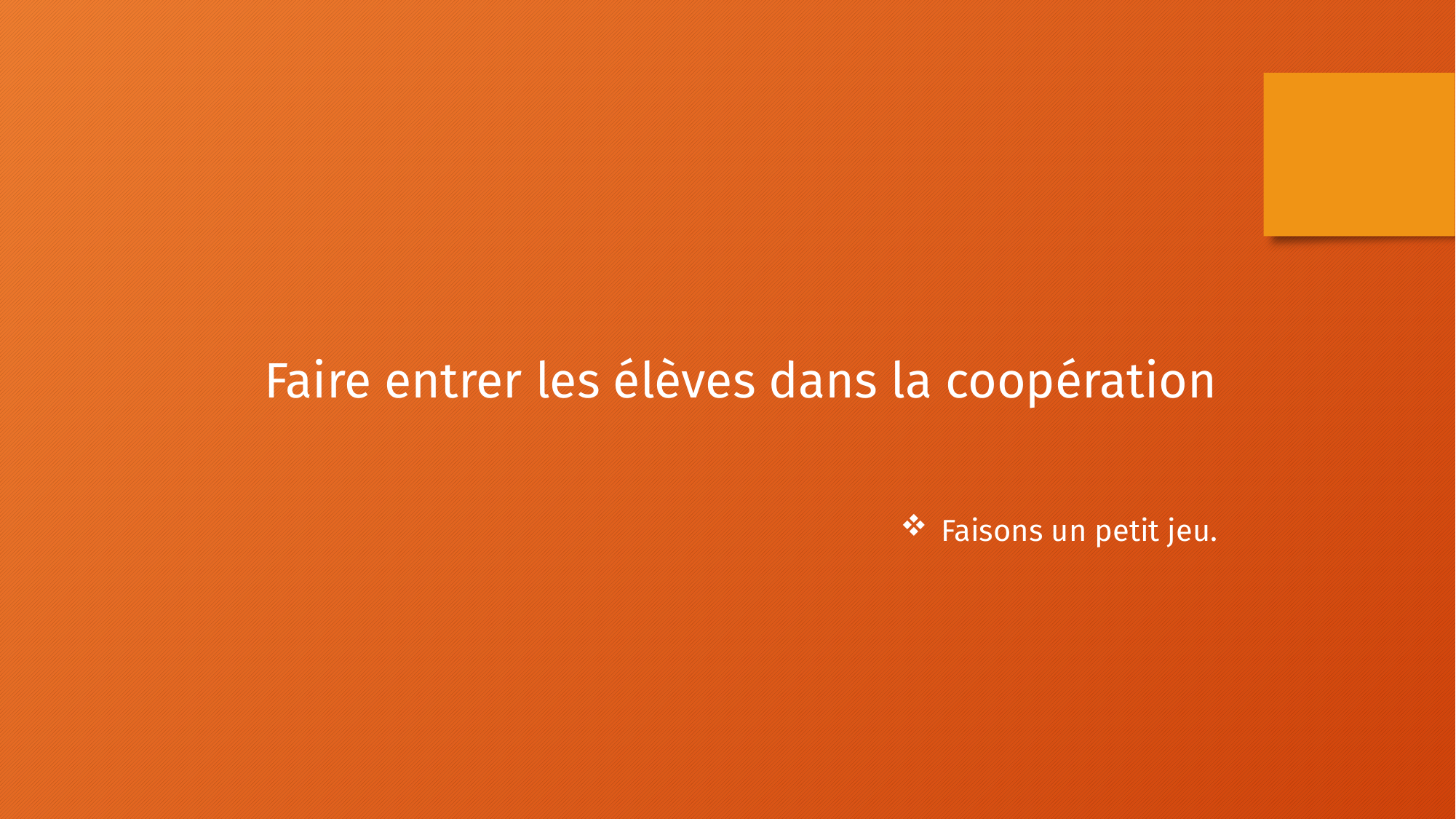

Faire entrer les élèves dans la coopération
Faisons un petit jeu.